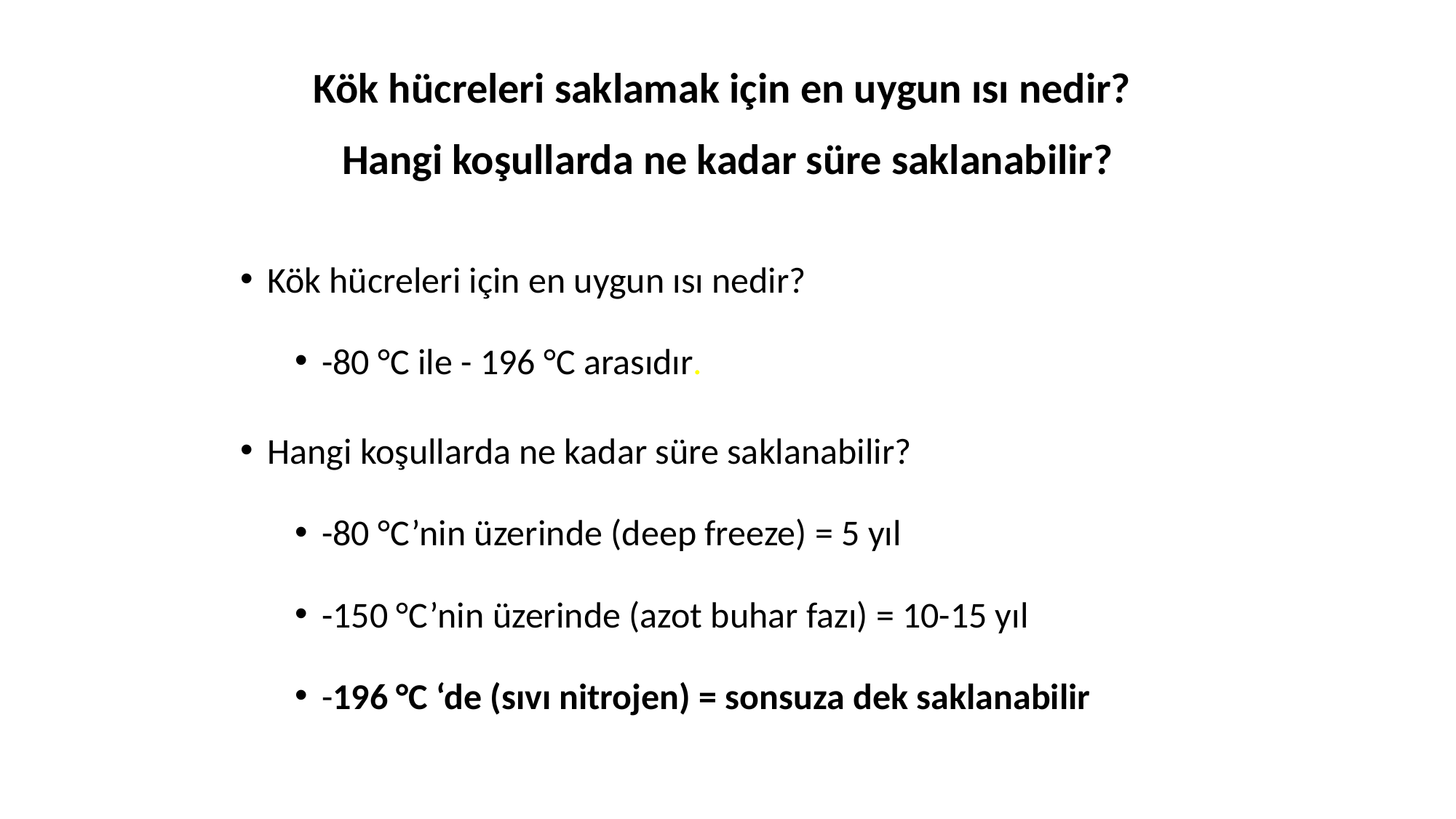

Kök hücreleri saklamak için en uygun ısı nedir?
Hangi koşullarda ne kadar süre saklanabilir?
Kök hücreleri için en uygun ısı nedir?
-80 °C ile - 196 °C arasıdır.
Hangi koşullarda ne kadar süre saklanabilir?
-80 °C’nin üzerinde (deep freeze) = 5 yıl
-150 °C’nin üzerinde (azot buhar fazı) = 10-15 yıl
-196 °C ‘de (sıvı nitrojen) = sonsuza dek saklanabilir